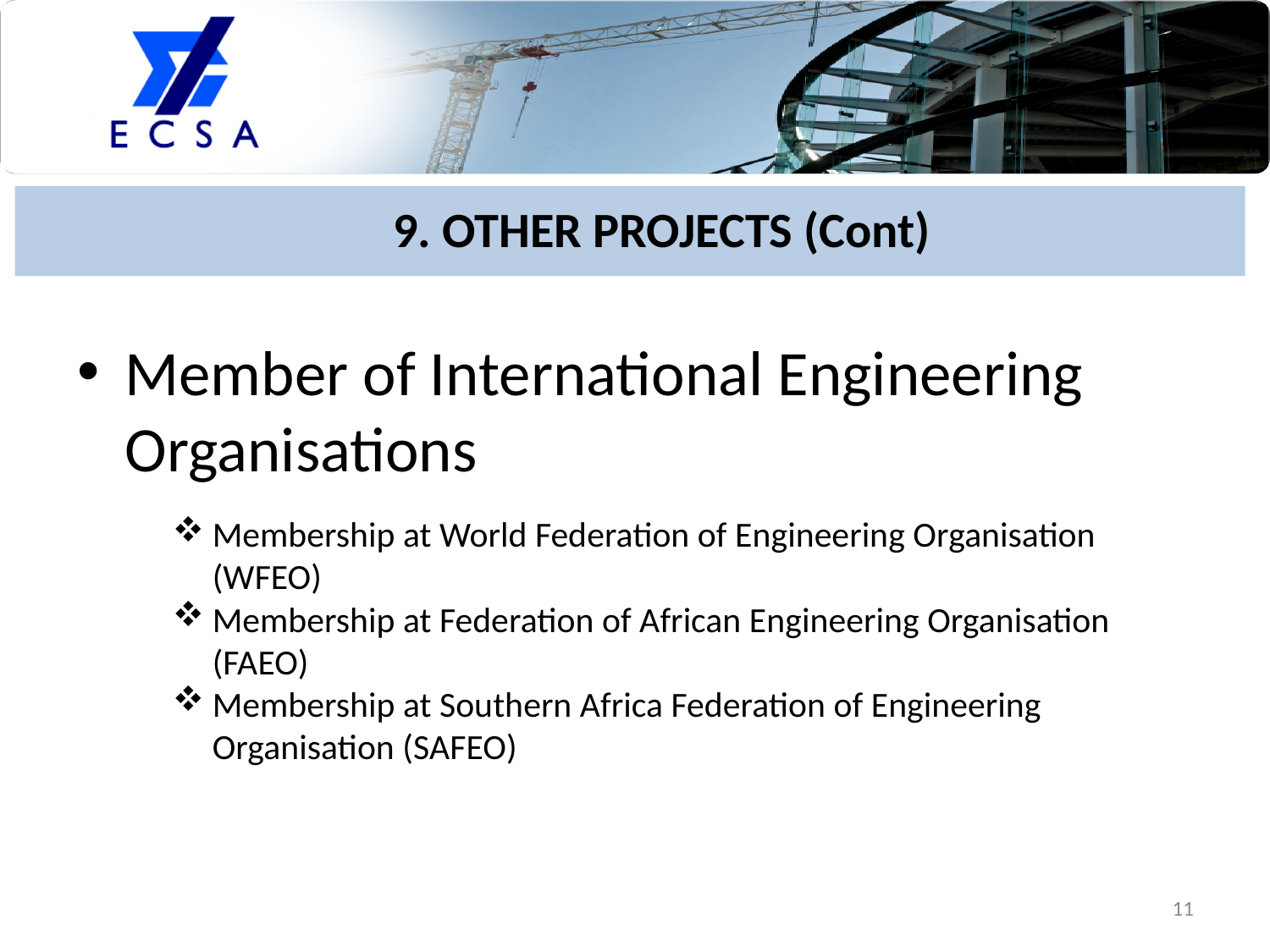

9. OTHER PROJECTS (Cont)
Member of International Engineering Organisations
Membership at World Federation of Engineering Organisation (WFEO)
Membership at Federation of African Engineering Organisation (FAEO)
Membership at Southern Africa Federation of Engineering Organisation (SAFEO)
11